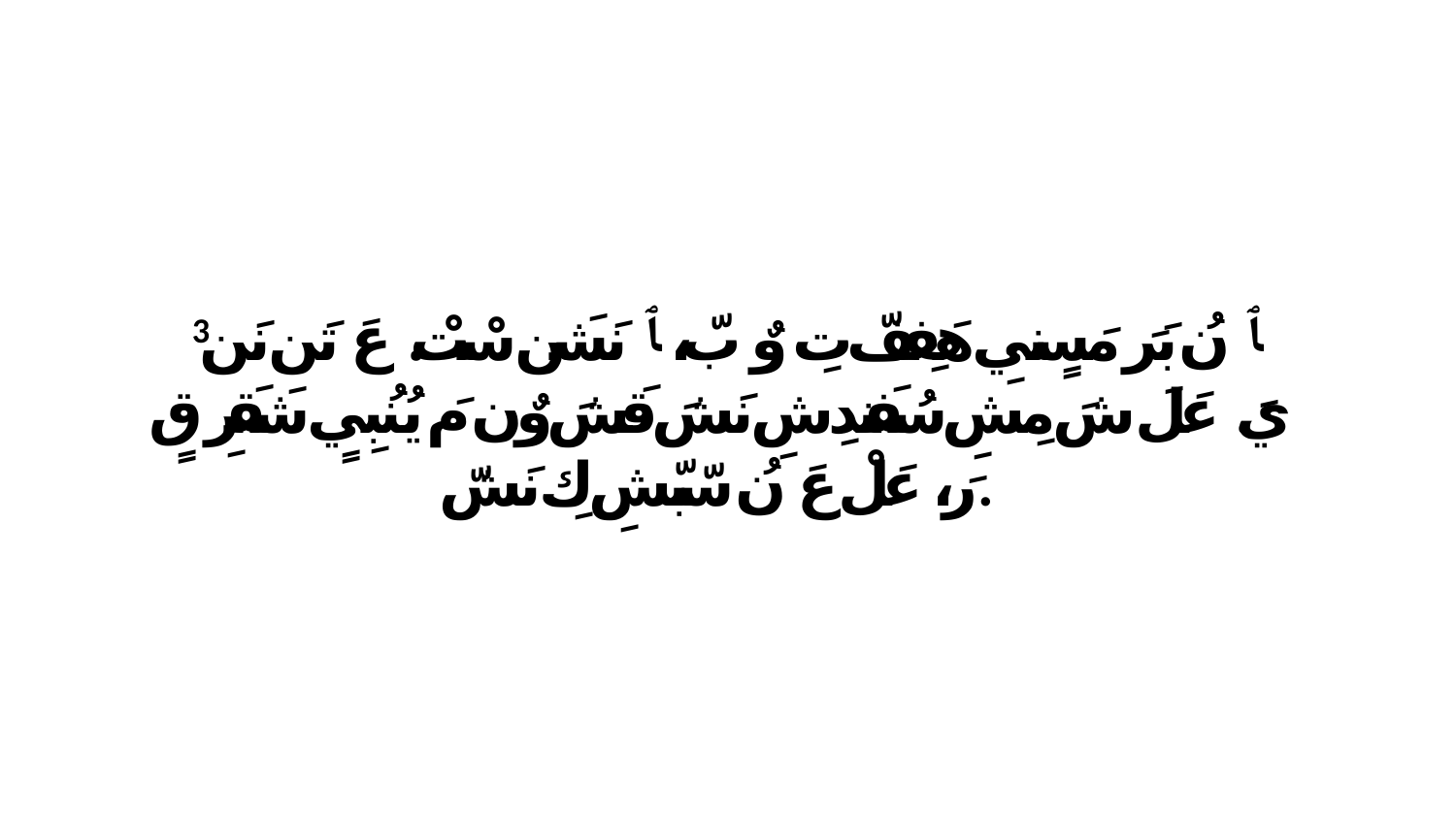

3 ﭑ نُ بَرَ مَسٍنيِ هَفِفّ تِ وٌ بّ، ﭑ نَشَن سْتْ. عَ تَن نَن يَ. عَلَ شَ مِشِ سُفَندِشِ نَشَ قَشَ وٌن مَ يُنُبِيٍ شَقَرِ قٍ رَ، عَلْ عَ نُ سّبّشِ كِ نَشّ.